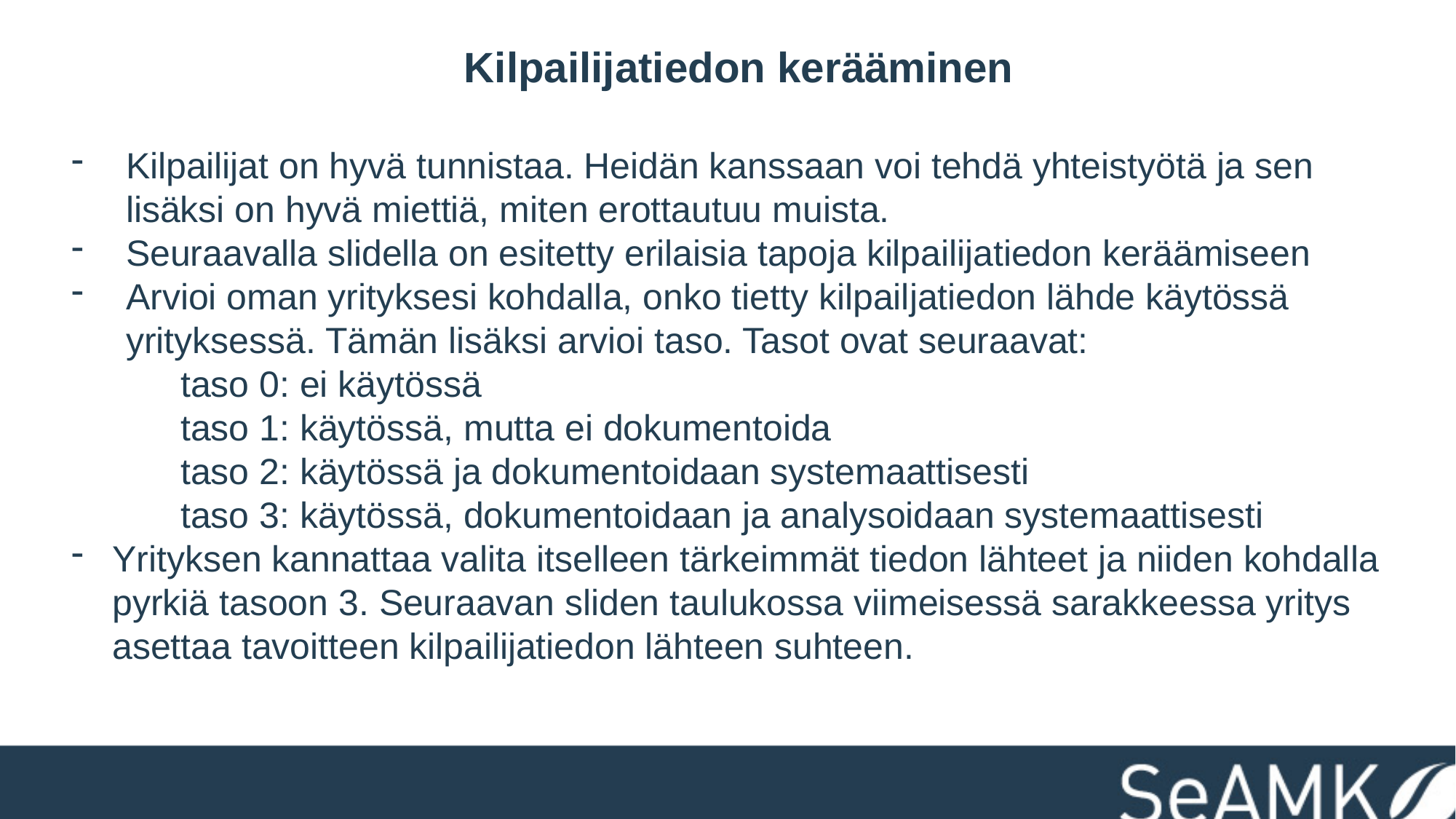

Kilpailijatiedon kerääminen

Kilpailijat on hyvä tunnistaa. Heidän kanssaan voi tehdä yhteistyötä ja sen lisäksi on hyvä miettiä, miten erottautuu muista.
Seuraavalla slidella on esitetty erilaisia tapoja kilpailijatiedon keräämiseen
Arvioi oman yrityksesi kohdalla, onko tietty kilpailjatiedon lähde käytössä yrityksessä. Tämän lisäksi arvioi taso. Tasot ovat seuraavat:
	taso 0: ei käytössä
	taso 1: käytössä, mutta ei dokumentoida
	taso 2: käytössä ja dokumentoidaan systemaattisesti
	taso 3: käytössä, dokumentoidaan ja analysoidaan systemaattisesti
Yrityksen kannattaa valita itselleen tärkeimmät tiedon lähteet ja niiden kohdalla pyrkiä tasoon 3. Seuraavan sliden taulukossa viimeisessä sarakkeessa yritys asettaa tavoitteen kilpailijatiedon lähteen suhteen.